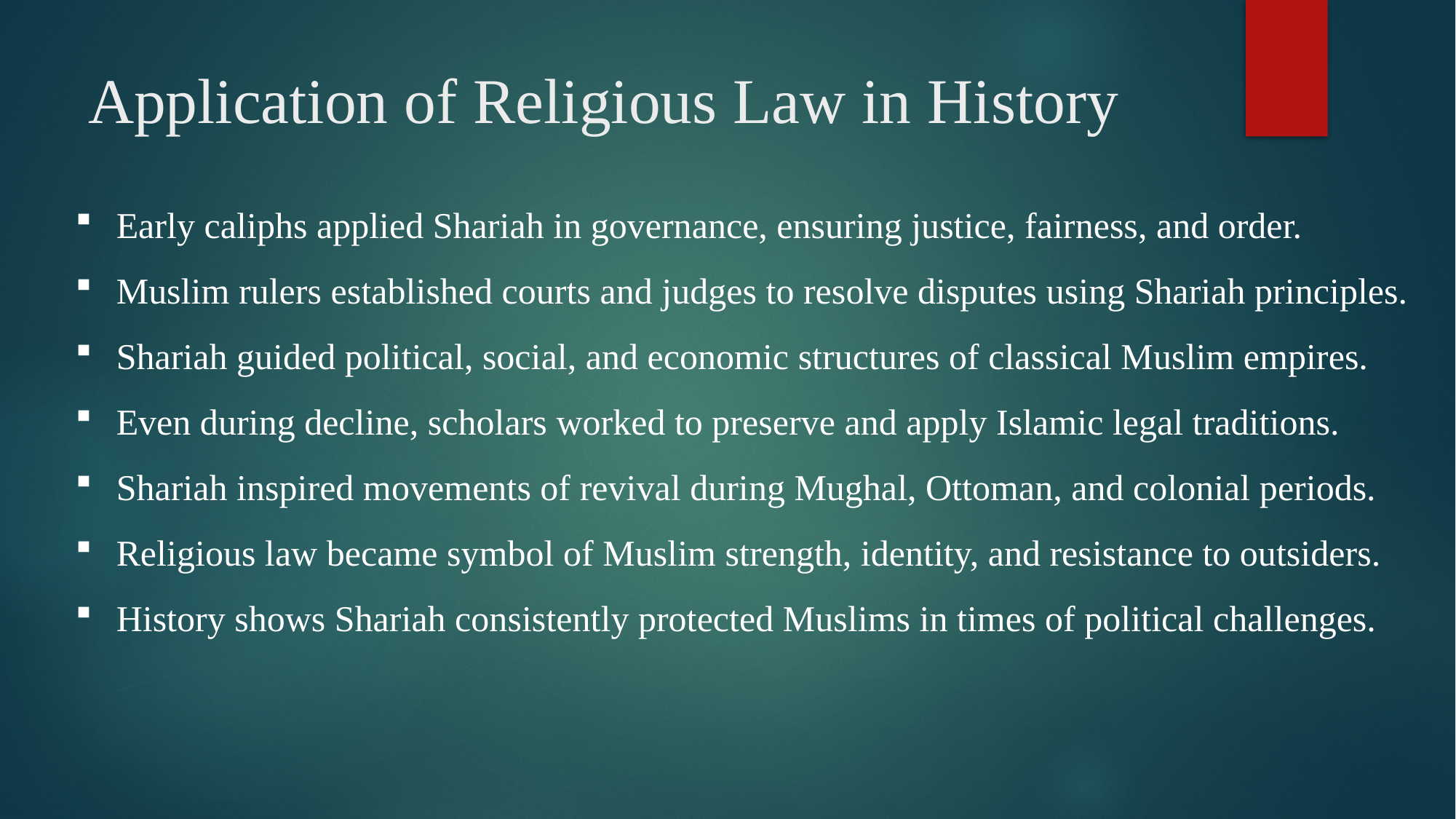

# Application of Religious Law in History
Early caliphs applied Shariah in governance, ensuring justice, fairness, and order.
Muslim rulers established courts and judges to resolve disputes using Shariah principles.
Shariah guided political, social, and economic structures of classical Muslim empires.
Even during decline, scholars worked to preserve and apply Islamic legal traditions.
Shariah inspired movements of revival during Mughal, Ottoman, and colonial periods.
Religious law became symbol of Muslim strength, identity, and resistance to outsiders.
History shows Shariah consistently protected Muslims in times of political challenges.